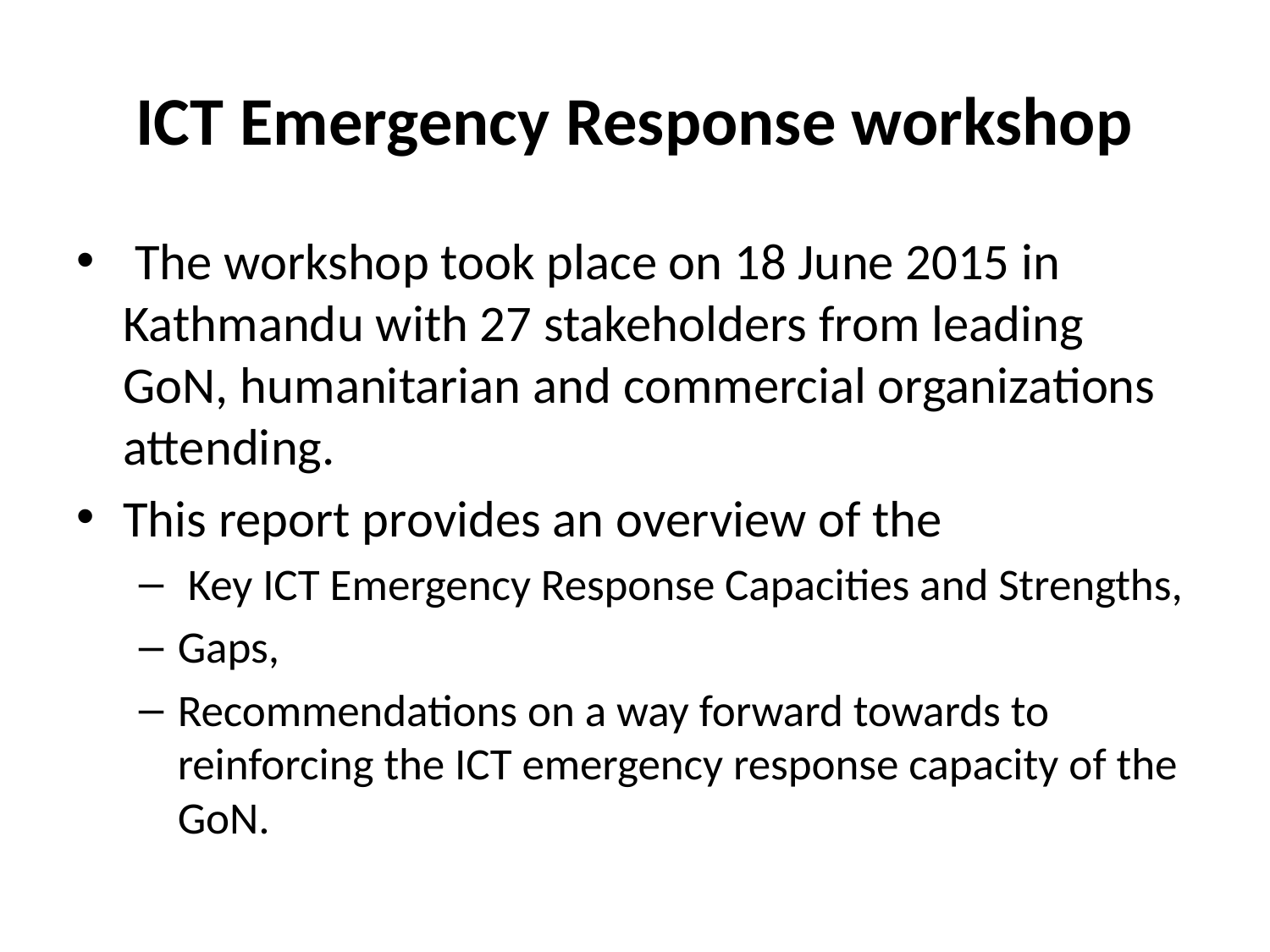

# ICT Emergency Response workshop
 The workshop took place on 18 June 2015 in Kathmandu with 27 stakeholders from leading GoN, humanitarian and commercial organizations attending.
This report provides an overview of the
 Key ICT Emergency Response Capacities and Strengths,
Gaps,
Recommendations on a way forward towards to reinforcing the ICT emergency response capacity of the GoN.